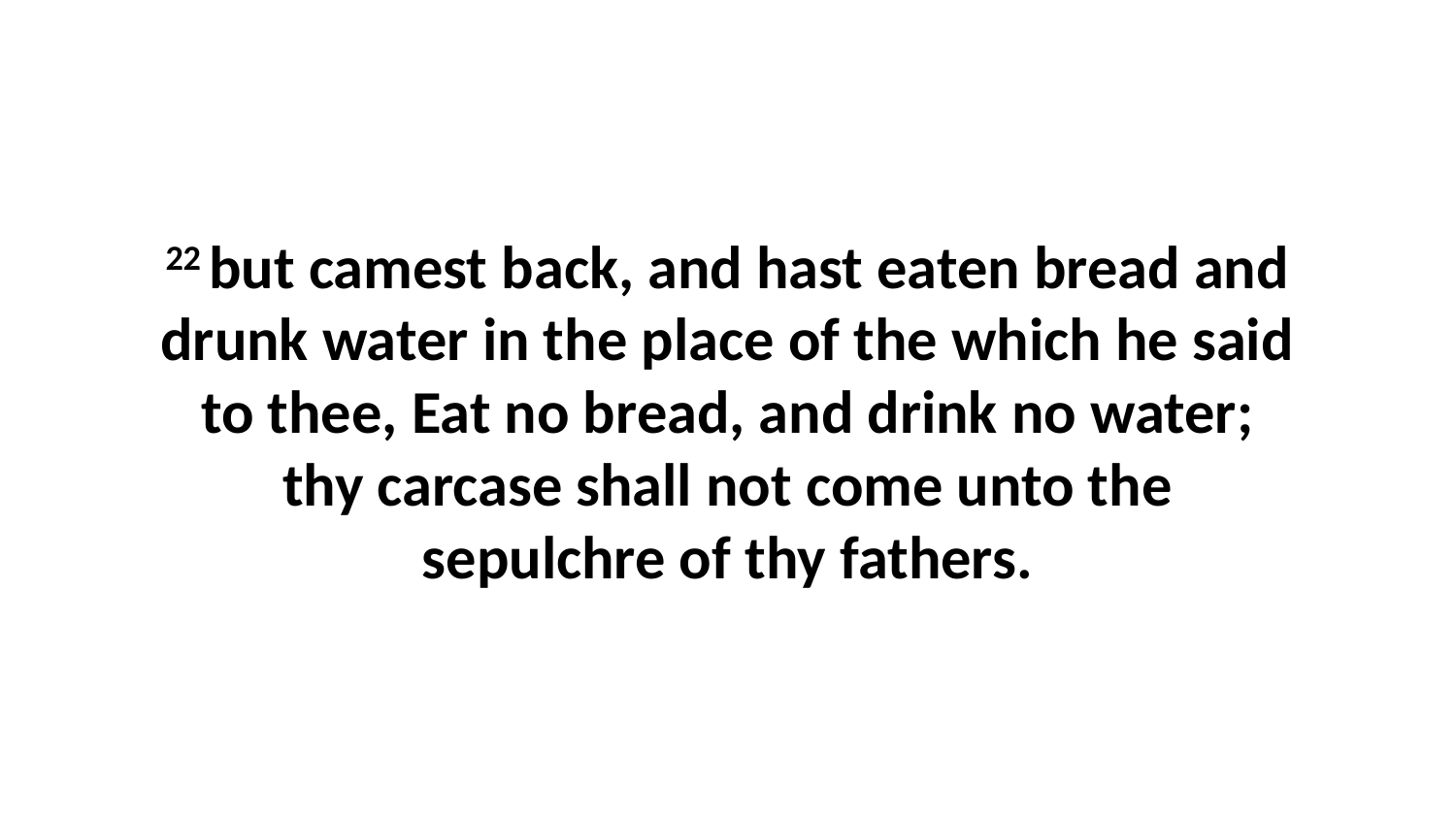

22 but camest back, and hast eaten bread and drunk water in the place of the which he said to thee, Eat no bread, and drink no water; thy carcase shall not come unto the sepulchre of thy fathers.